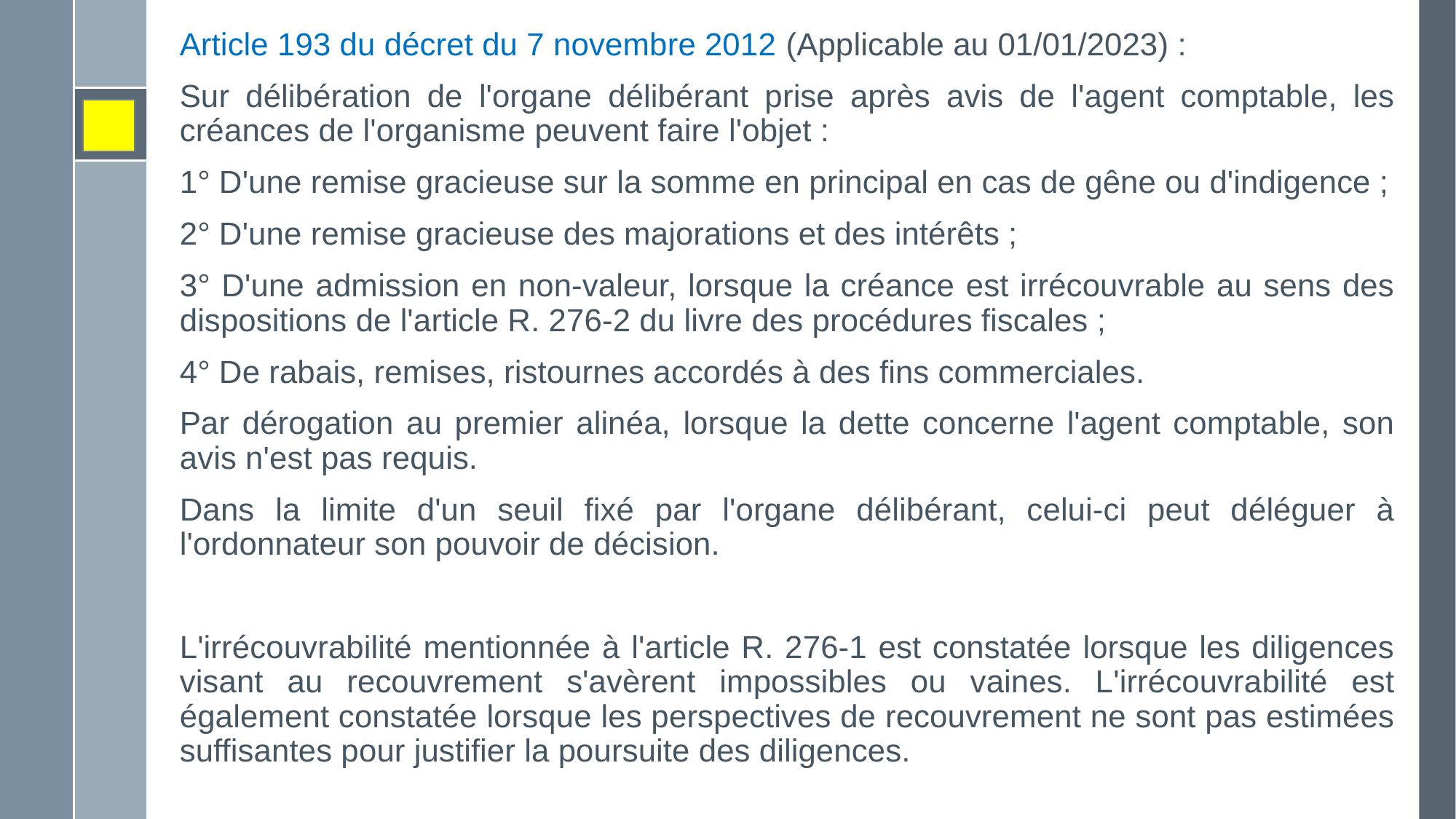

Article 193 du décret du 7 novembre 2012 (Applicable au 01/01/2023) :
Sur délibération de l'organe délibérant prise après avis de l'agent comptable, les créances de l'organisme peuvent faire l'objet :
1° D'une remise gracieuse sur la somme en principal en cas de gêne ou d'indigence ;
2° D'une remise gracieuse des majorations et des intérêts ;
3° D'une admission en non-valeur, lorsque la créance est irrécouvrable au sens des dispositions de l'article R. 276-2 du livre des procédures fiscales ;
4° De rabais, remises, ristournes accordés à des fins commerciales.
Par dérogation au premier alinéa, lorsque la dette concerne l'agent comptable, son avis n'est pas requis.
Dans la limite d'un seuil fixé par l'organe délibérant, celui-ci peut déléguer à l'ordonnateur son pouvoir de décision.

L'irrécouvrabilité mentionnée à l'article R. 276-1 est constatée lorsque les diligences visant au recouvrement s'avèrent impossibles ou vaines. L'irrécouvrabilité est également constatée lorsque les perspectives de recouvrement ne sont pas estimées suffisantes pour justifier la poursuite des diligences.